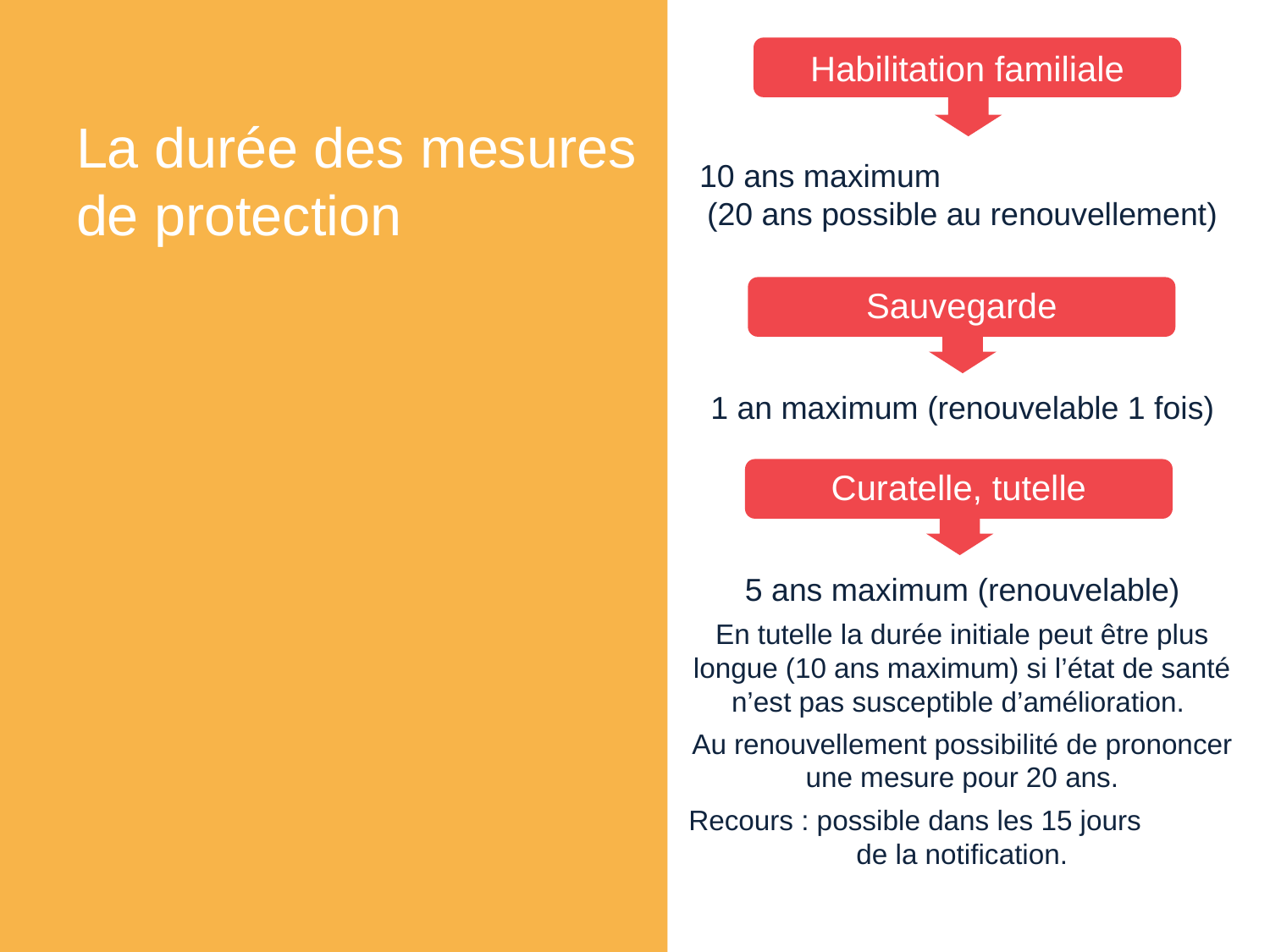

Habilitation familiale

# La durée des mesures de protection

10 ans maximum                                 (20 ans possible au renouvellement)

1 an maximum (renouvelable 1 fois)

5 ans maximum (renouvelable)
En tutelle la durée initiale peut être plus longue (10 ans maximum) si l’état de santé n’est pas susceptible d’amélioration.
Au renouvellement possibilité de prononcer une mesure pour 20 ans.
Recours : possible dans les 15 jours             de la notification.
Sauvegarde

Curatelle, tutelle